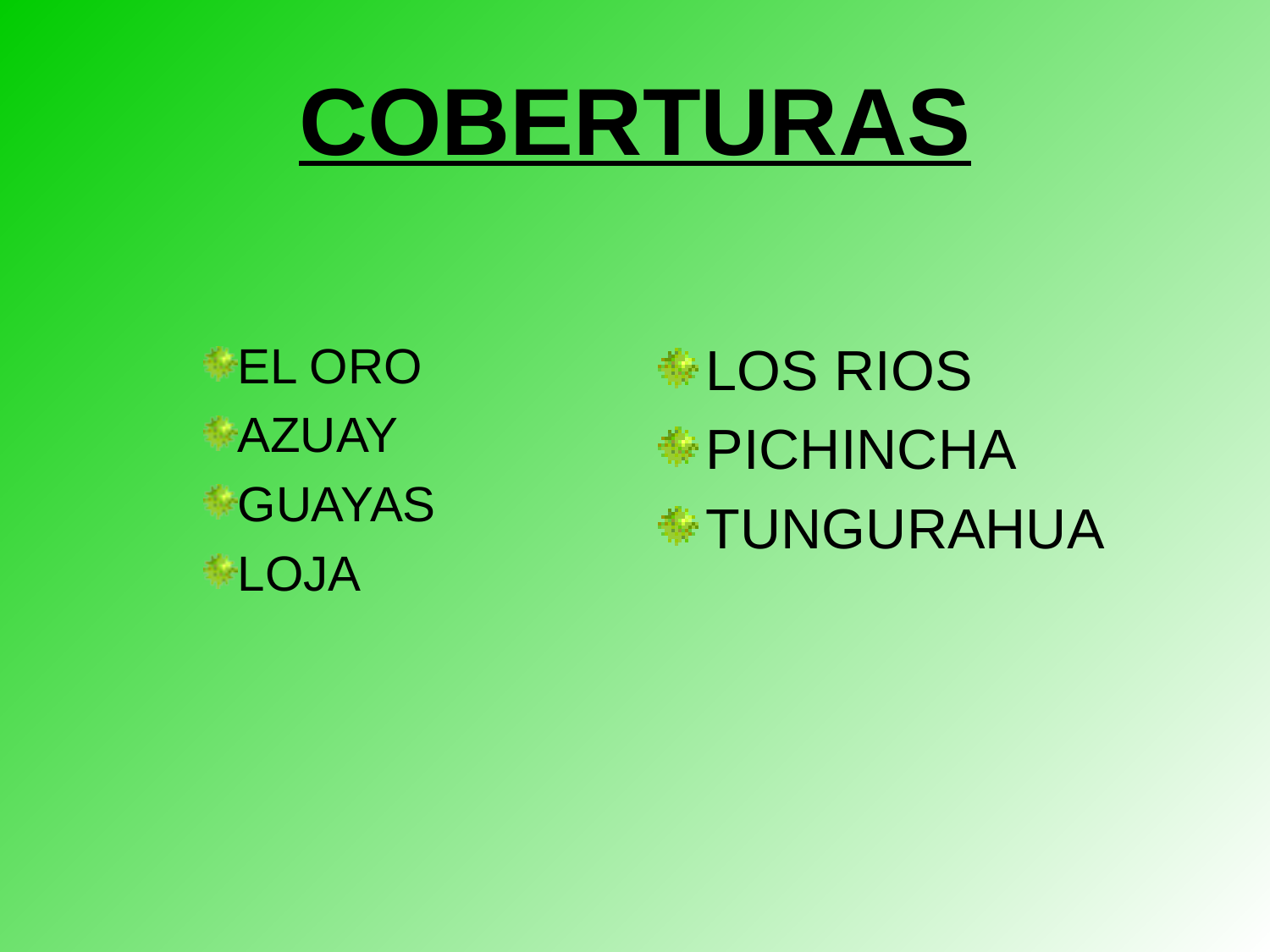

# COBERTURAS
EL ORO
AZUAY
GUAYAS
LOJA
LOS RIOS
PICHINCHA
TUNGURAHUA